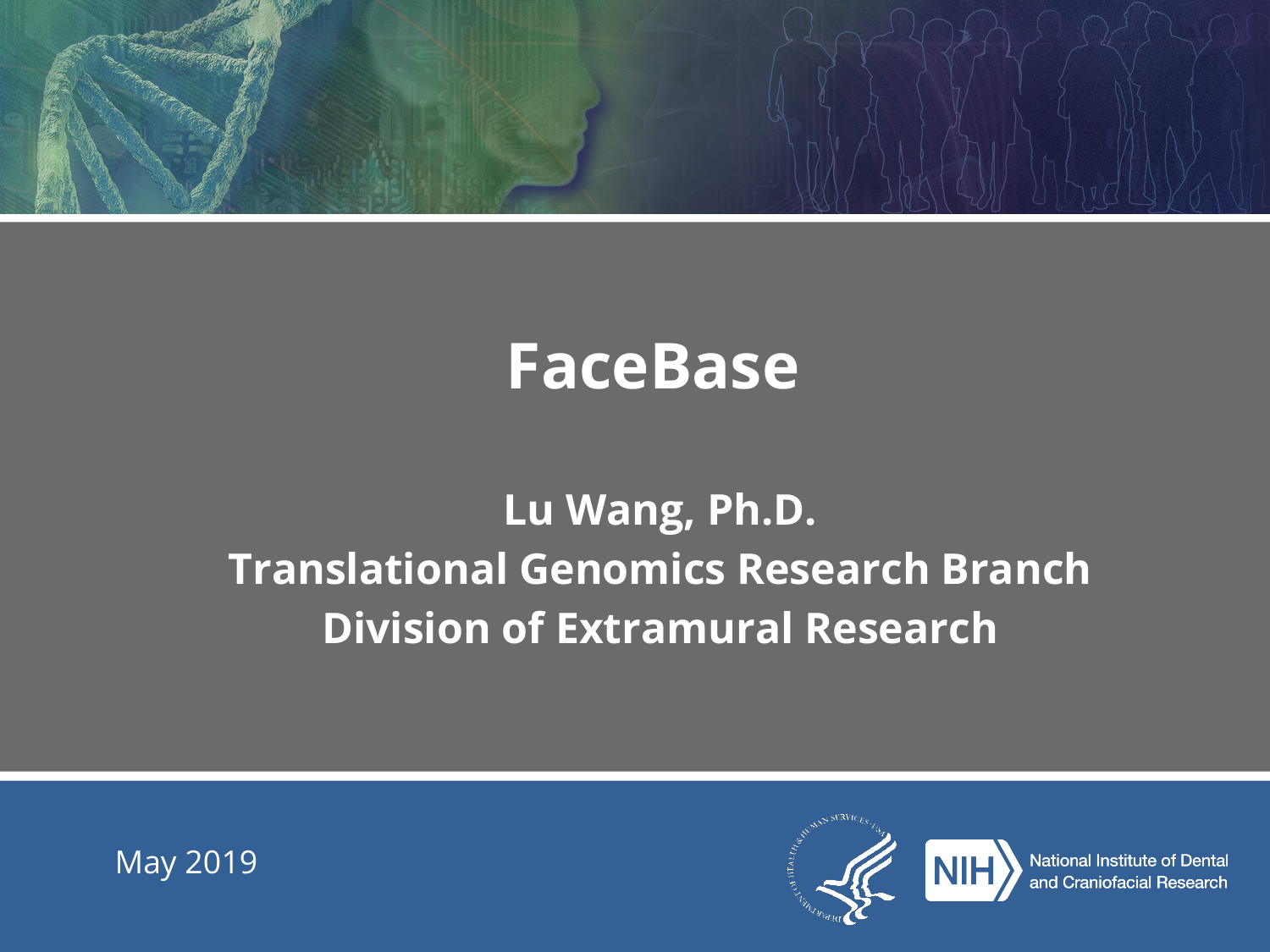

# FaceBase
Lu Wang, Ph.D.
Translational Genomics Research Branch
Division of Extramural Research

May 2019